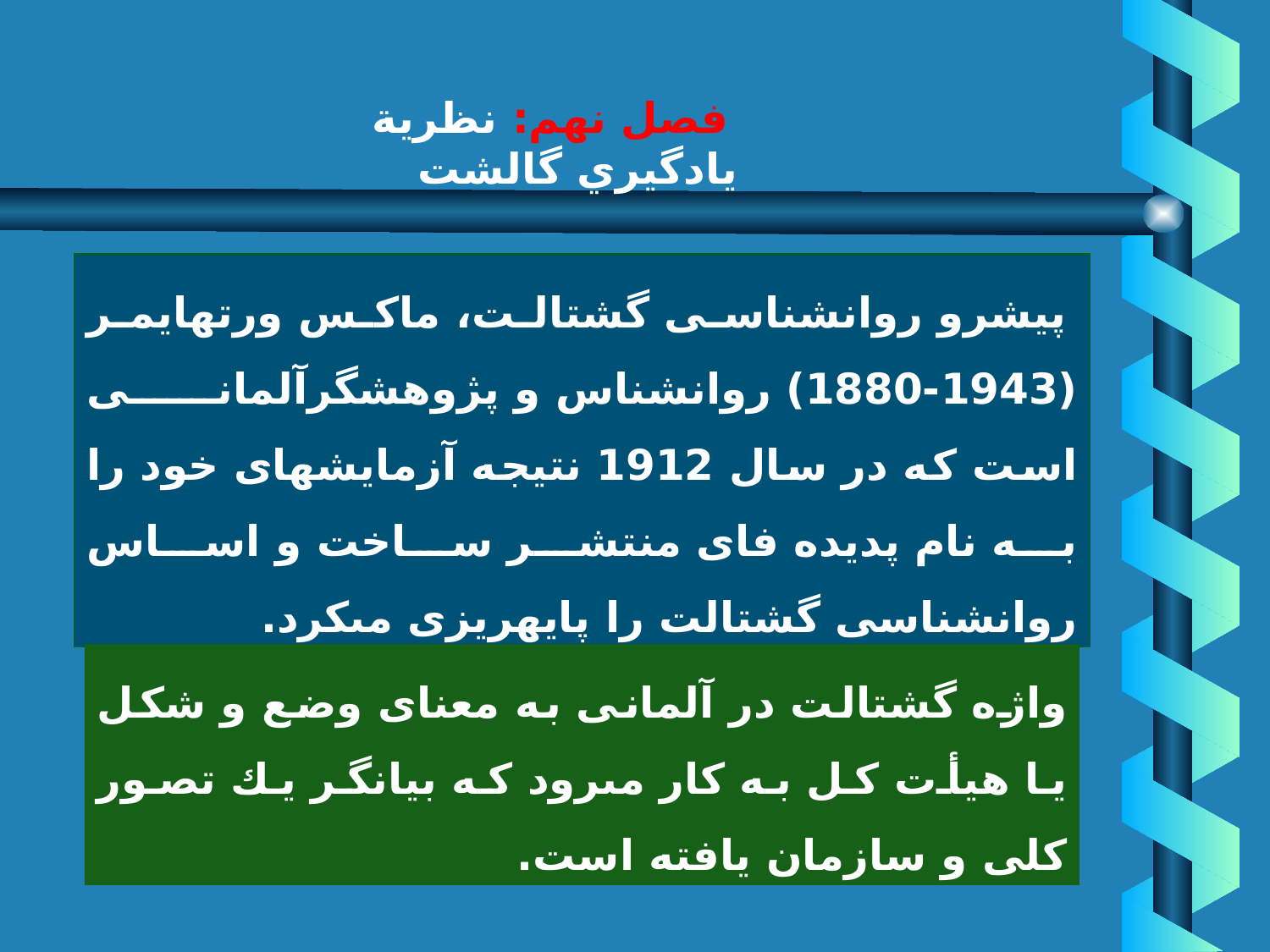

# فصل نهم: نظرية يادگيري گالشت
 پيشرو روان‏شناسى گشتالت، ماكس ورتهايمر (1943-1880) روان‏شناس و پژوهشگرآلمانى است كه در سال 1912 نتيجه آزمايشهاى خود را به نام پديده فاى منتشر ساخت و اساس روان‏شناسى گشتالت را پايه‏ريزى مى‏كرد.
واژه گشتالت در آلمانى به معناى وضع و شكل يا هيأت كل به كار مى‏رود كه بيانگر يك تصور كلى و سازمان يافته است.